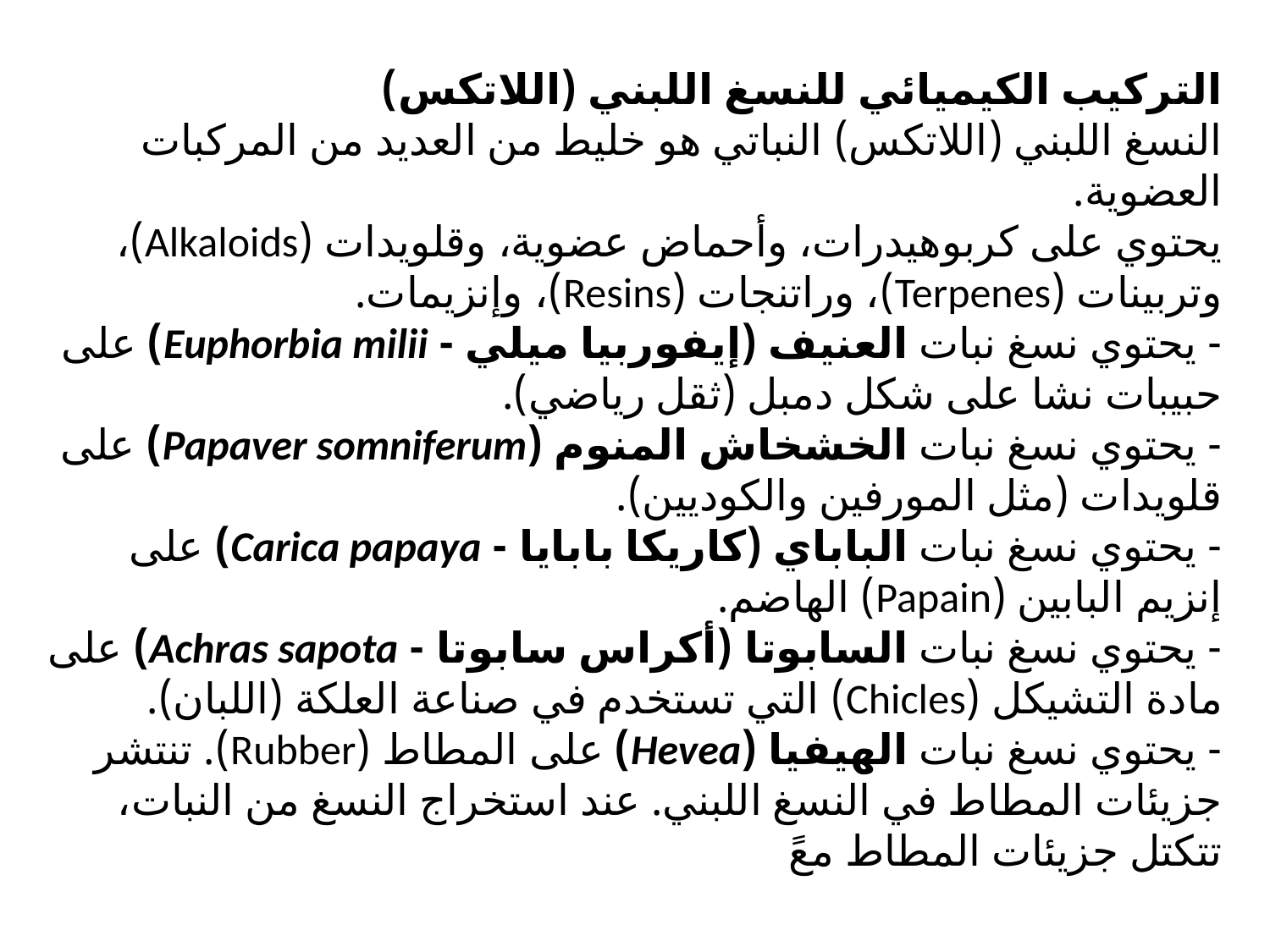

التركيب الكيميائي للنسغ اللبني (اللاتكس)
النسغ اللبني (اللاتكس) النباتي هو خليط من العديد من المركبات العضوية.
يحتوي على كربوهيدرات، وأحماض عضوية، وقلويدات (Alkaloids)، وتربينات (Terpenes)، وراتنجات (Resins)، وإنزيمات.
- يحتوي نسغ نبات العنيف (إيفوربيا ميلي - Euphorbia milii) على حبيبات نشا على شكل دمبل (ثقل رياضي).
- يحتوي نسغ نبات الخشخاش المنوم (Papaver somniferum) على قلويدات (مثل المورفين والكوديين).
- يحتوي نسغ نبات الباباي (كاريكا بابايا - Carica papaya) على إنزيم البابين (Papain) الهاضم.
- يحتوي نسغ نبات السابوتا (أكراس سابوتا - Achras sapota) على مادة التشيكل (Chicles) التي تستخدم في صناعة العلكة (اللبان).
- يحتوي نسغ نبات الهيفيا (Hevea) على المطاط (Rubber). تنتشر جزيئات المطاط في النسغ اللبني. عند استخراج النسغ من النبات، تتكتل جزيئات المطاط معً